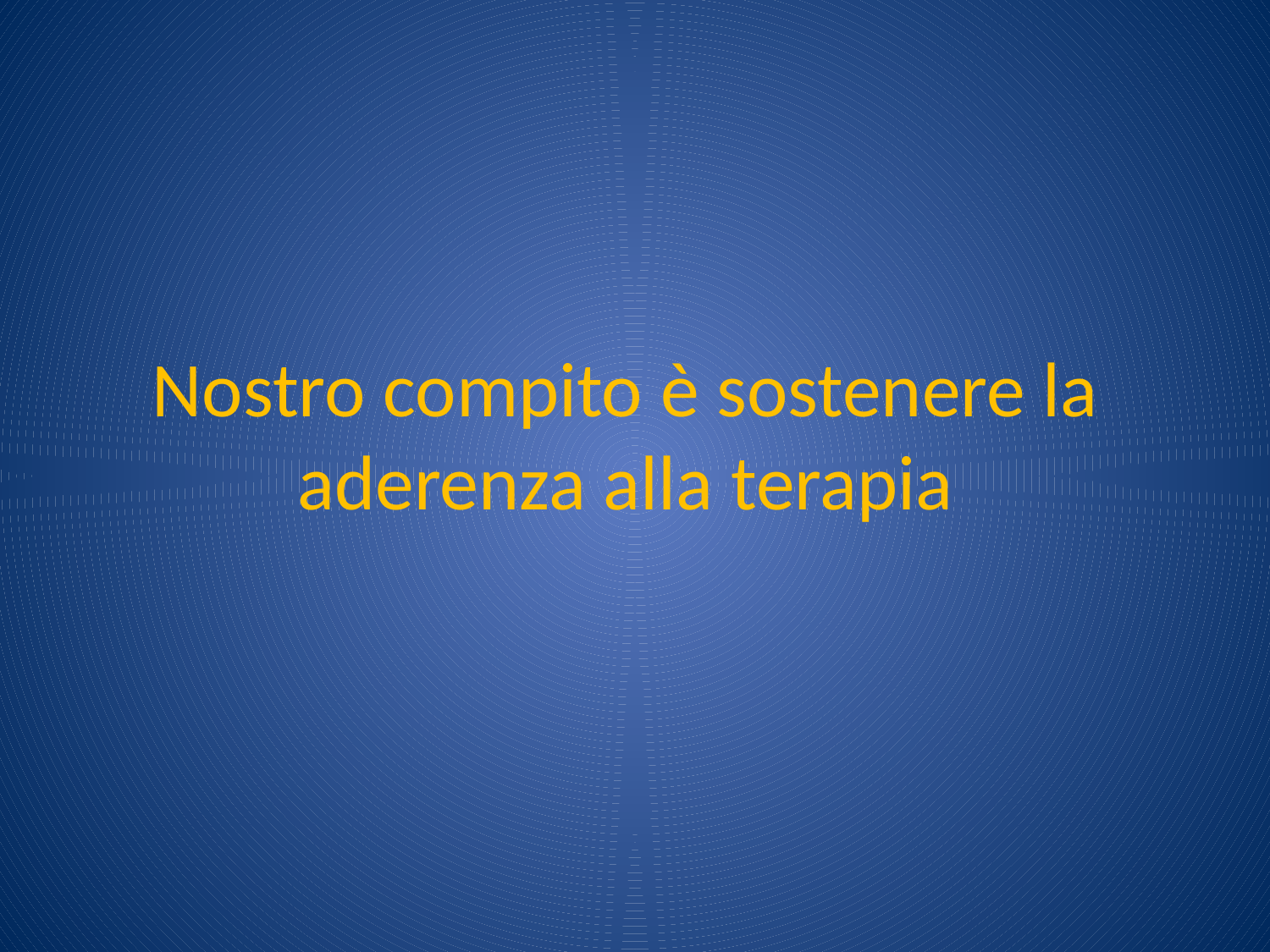

# Nostro compito è sostenere la aderenza alla terapia